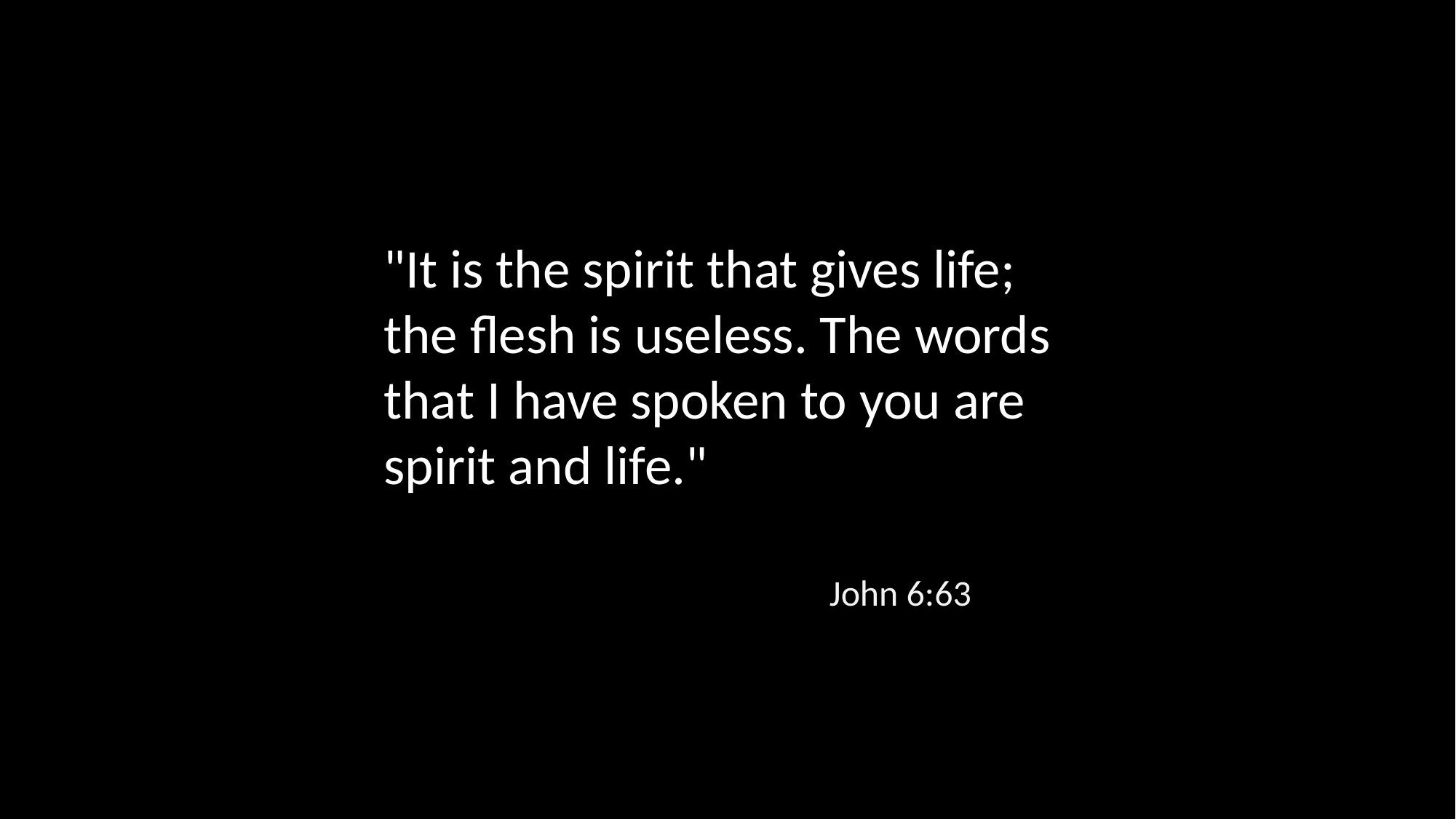

"It is the spirit that gives life;
the flesh is useless. The words that I have spoken to you are spirit and life."
John 6:63